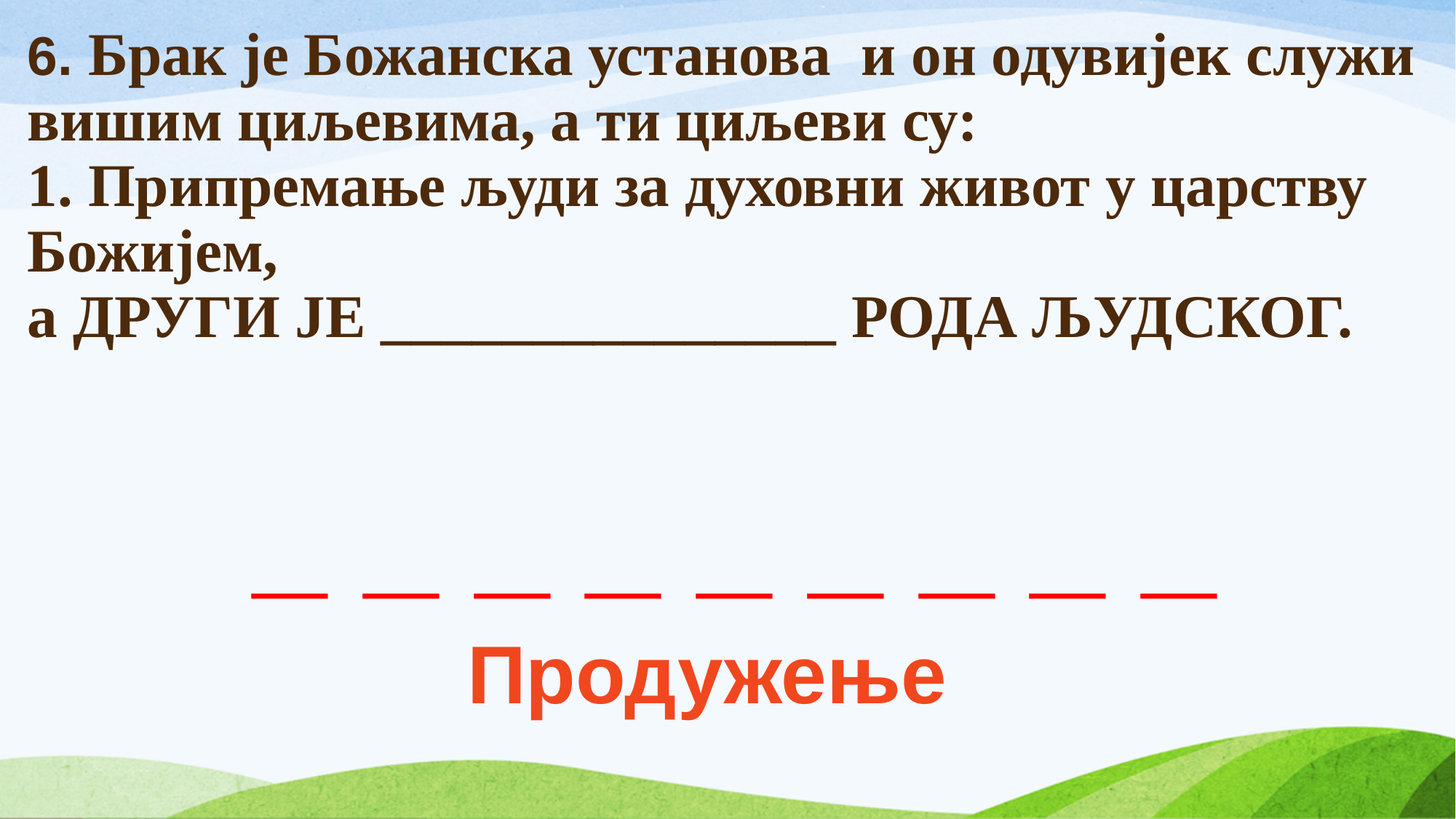

# 6. Брак је Божанска установа  и он одувијек служи вишим циљевима, а ти циљеви су: 1. Припремање људи за духовни живот у царству Божијем, а ДРУГИ ЈЕ _______________ РОДА ЉУДСКОГ.
_ _ _ _ _ _ _ _ _
Продужење